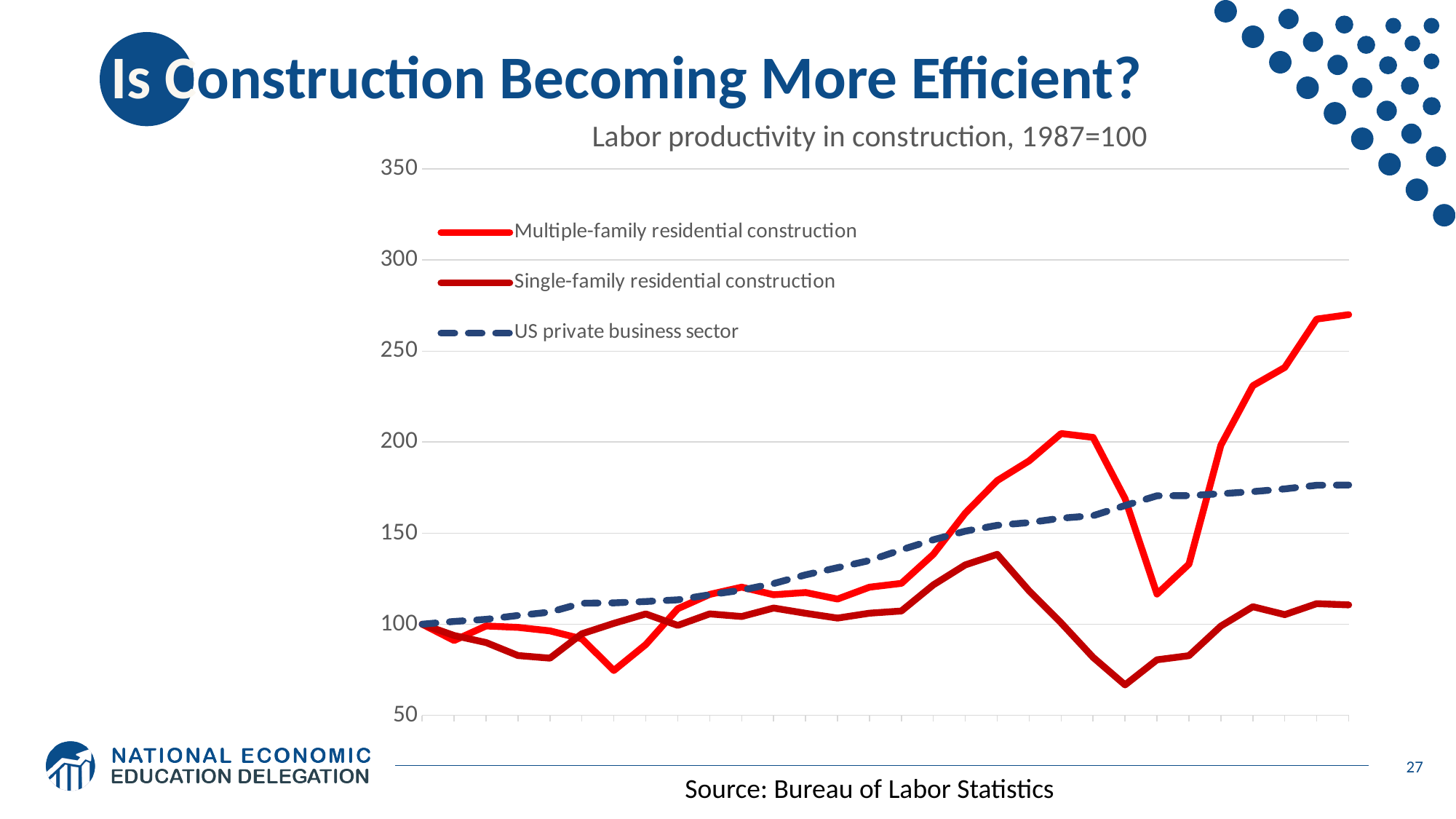

# Is Construction Becoming More Efficient?

### Chart: Labor productivity in construction, 1987=100

| Category | Multiple-family residential construction | Single-family residential construction | US private business sector |
|---|---|---|---|
| 1987 | 100.0 | 100.0 | 100.0 |
| 1988 | 91.0436455944972 | 93.78064126440832 | 101.5077949530982 |
| 1989 | 99.02554864068127 | 89.91694770221977 | 102.6671290791386 |
| 1990 | 98.24762528660337 | 82.78753712186037 | 104.7777117188532 |
| 1991 | 96.32943006878477 | 81.3469572658177 | 106.620755714097 |
| 1992 | 91.95054045201441 | 94.74807469673327 | 111.5190249702735 |
| 1993 | 74.55576482148705 | 100.4600593949766 | 111.7072929052715 |
| 1994 | 88.82451686865379 | 105.6294357477224 | 112.4554102259215 |
| 1995 | 108.4916475597773 | 99.33256153420244 | 113.3785836966574 |
| 1996 | 116.3507206026859 | 105.6495696380934 | 116.1877394636015 |
| 1997 | 120.3447428758598 | 104.2200634217547 | 118.6930241775664 |
| 1998 | 116.1787585981002 | 108.8629385412996 | 122.3279165015194 |
| 1999 | 117.3906812970848 | 105.9988926360296 | 127.0907649623464 |
| 2000 | 113.8122338683263 | 103.3492726632104 | 131.0410886510768 |
| 2001 | 120.3283655420897 | 106.0462072784014 | 134.9517769850707 |
| 2002 | 122.4205699312152 | 107.2451804499925 | 140.8739595719381 |
| 2003 | 138.3598100229283 | 121.5774903105653 | 146.3733650416171 |
| 2004 | 161.0035211267605 | 132.566567675039 | 151.0866693090237 |
| 2005 | 178.8466262692434 | 138.3510343786178 | 154.290527150218 |
| 2006 | 189.7088928922372 | 118.2715055116525 | 155.8131853613423 |
| 2007 | 204.7166721257778 | 100.6694518548346 | 158.209472849782 |
| 2008 | 202.5712414018998 | 81.79090954849752 | 159.5967102655568 |
| 2009 | 168.9608581722896 | 66.66633110182714 | 165.1473114017704 |
| 2010 | 116.5554372748116 | 80.43891881008706 | 170.5162504954419 |
| 2011 | 132.9737143792991 | 82.70196808778377 | 170.5806579468886 |
| 2012 | 198.2721912872584 | 98.95203100619115 | 171.640903686088 |
| 2013 | 230.9900098264003 | 109.59782553984 | 172.8151010701546 |
| 2014 | 241.0436455944972 | 105.23581819097 | 174.2898665609723 |
| 2015 | 267.5728791352768 | 111.2840388584084 | 176.304663760074 |
| 2016 | 270.0028660334097 | 110.5924397241657 | 176.4384330823095 |
27
Source: Bureau of Labor Statistics